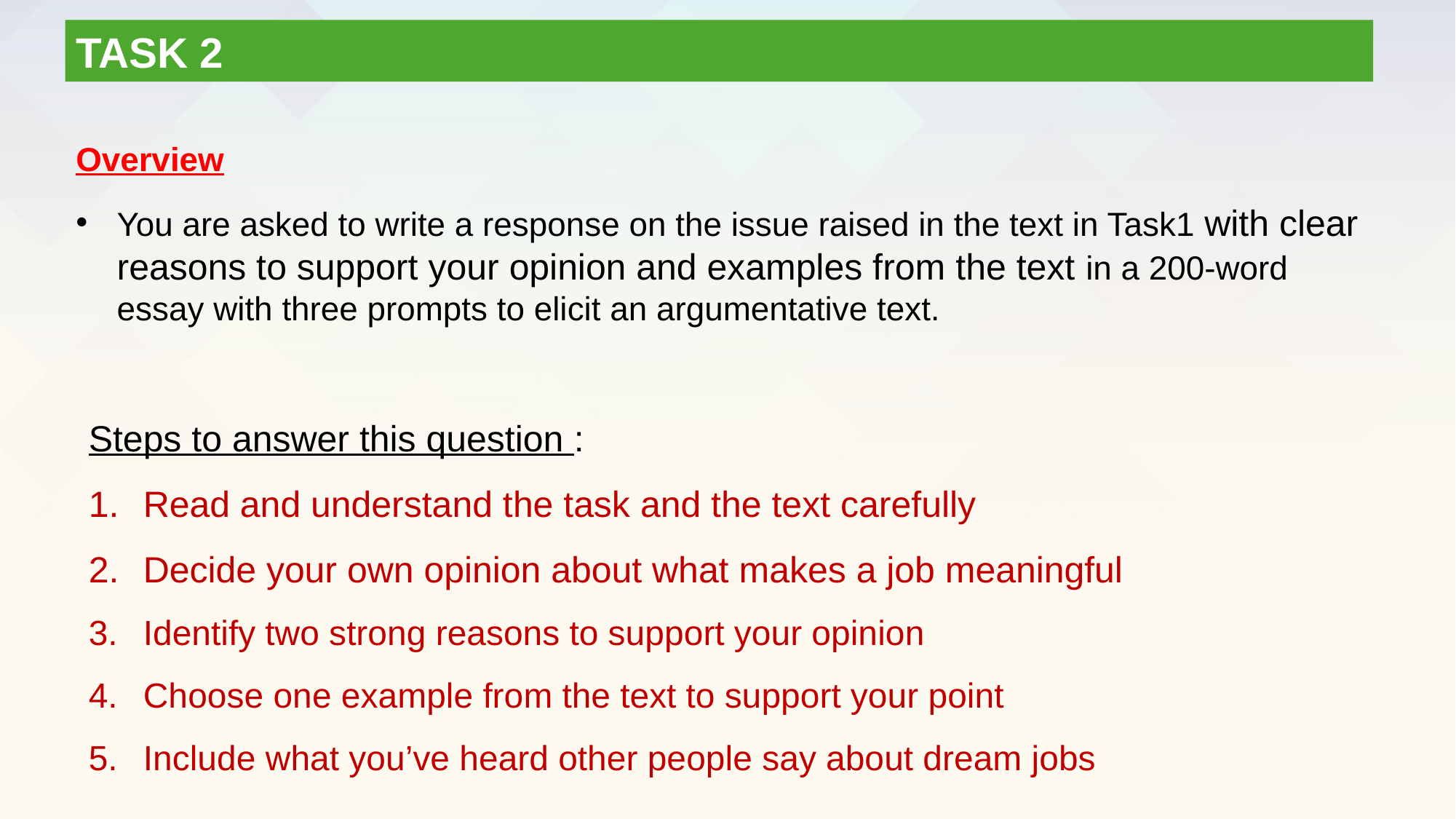

TASK 2
Overview

You are asked to write a response on the issue raised in the text in Task1 with clear reasons to support your opinion and examples from the text in a 200-word essay with three prompts to elicit an argumentative text.
Steps to answer this question :
Read and understand the task and the text carefully
Decide your own opinion about what makes a job meaningful
Identify two strong reasons to support your opinion
Choose one example from the text to support your point
Include what you’ve heard other people say about dream jobs